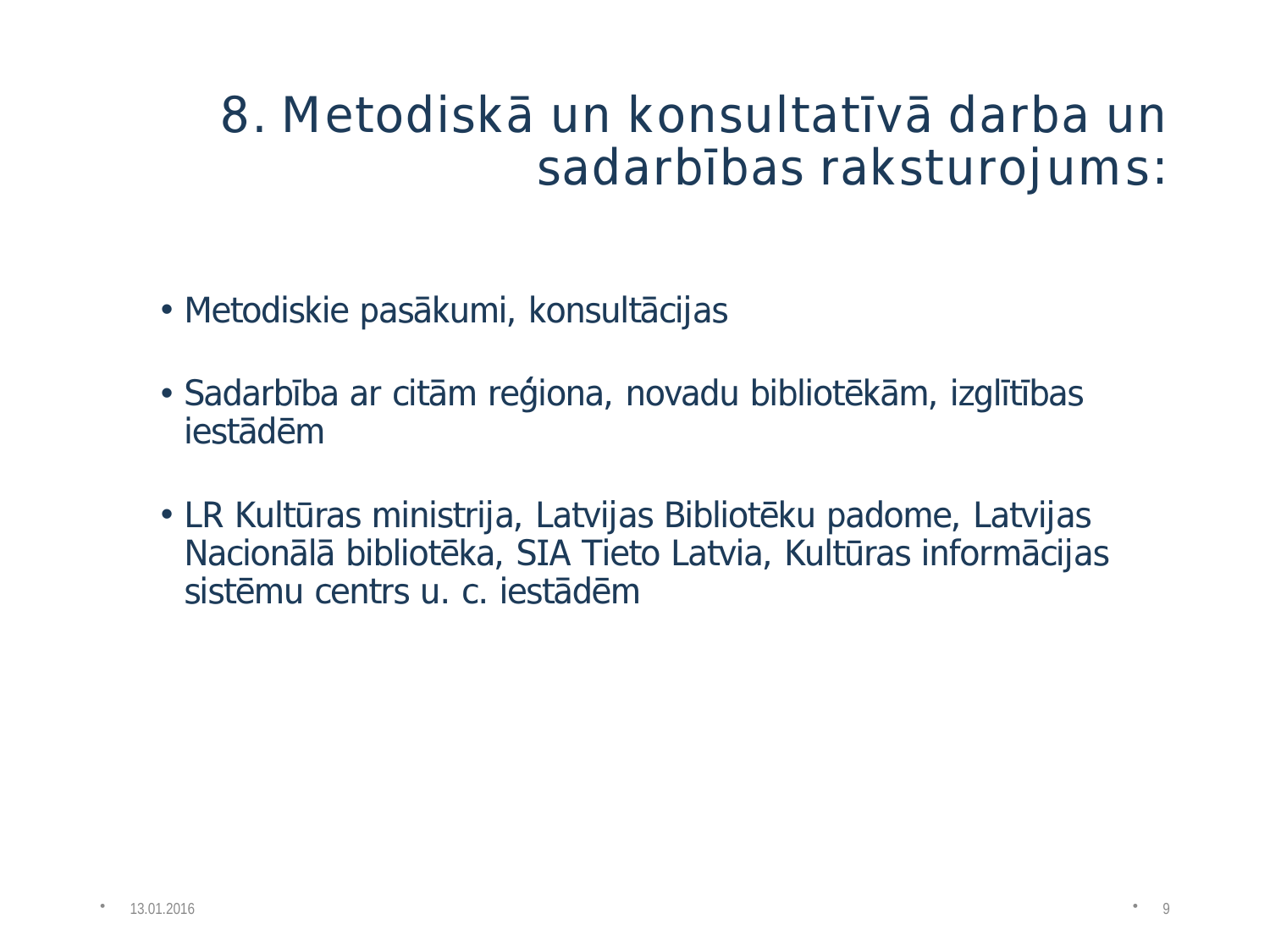

# 8. Metodiskā un konsultatīvā darba un sadarbības raksturojums:
Metodiskie pasākumi, konsultācijas

Sadarbība ar citām reģiona, novadu bibliotēkām, izglītības iestādēm

LR Kultūras ministrija, Latvijas Bibliotēku padome, Latvijas Nacionālā bibliotēka, SIA Tieto Latvia, Kultūras informācijas sistēmu centrs u. c. iestādēm

13.01.2016
9